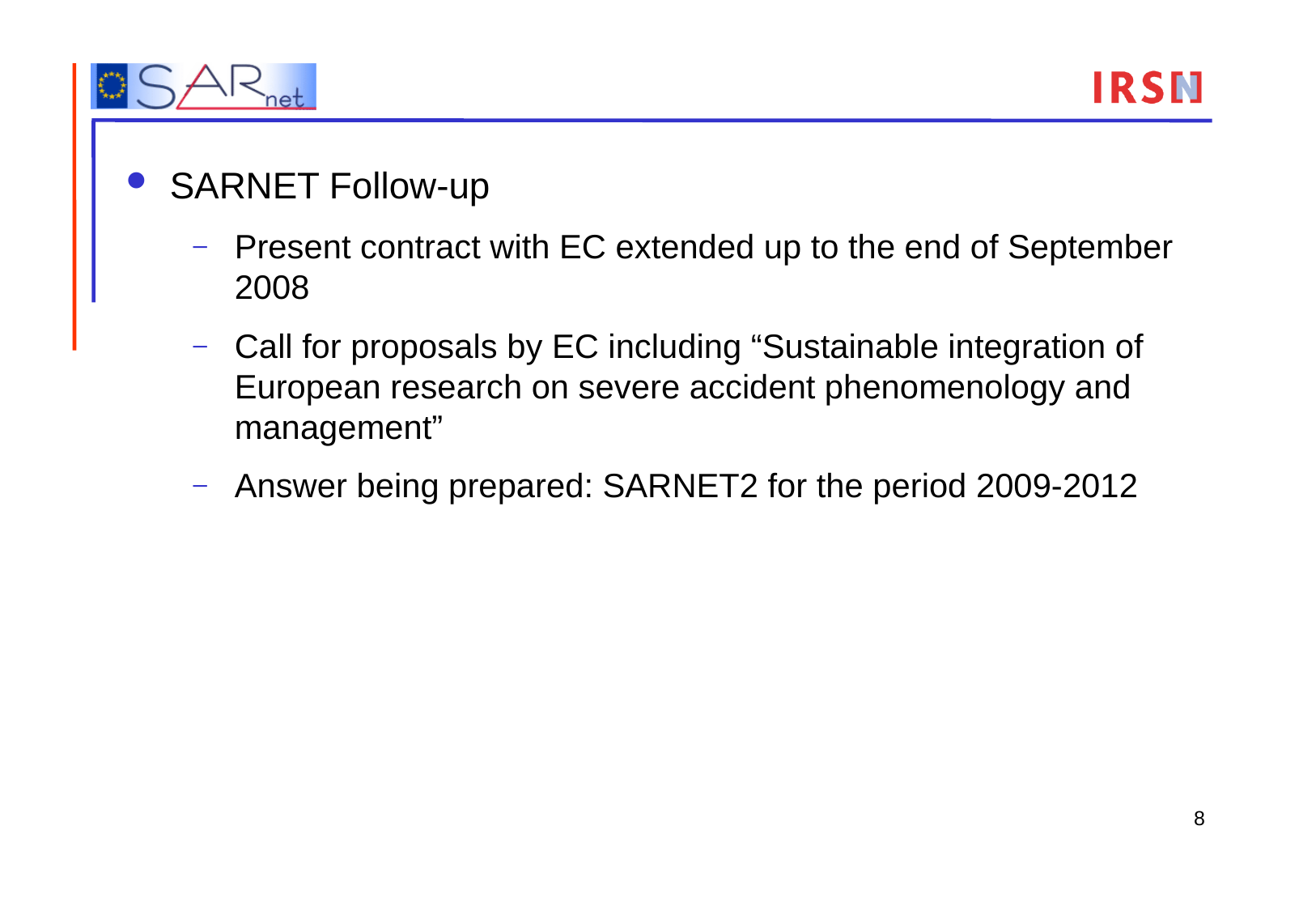

SARNET Follow-up
Present contract with EC extended up to the end of September 2008
Call for proposals by EC including “Sustainable integration of European research on severe accident phenomenology and management”
Answer being prepared: SARNET2 for the period 2009-2012
8